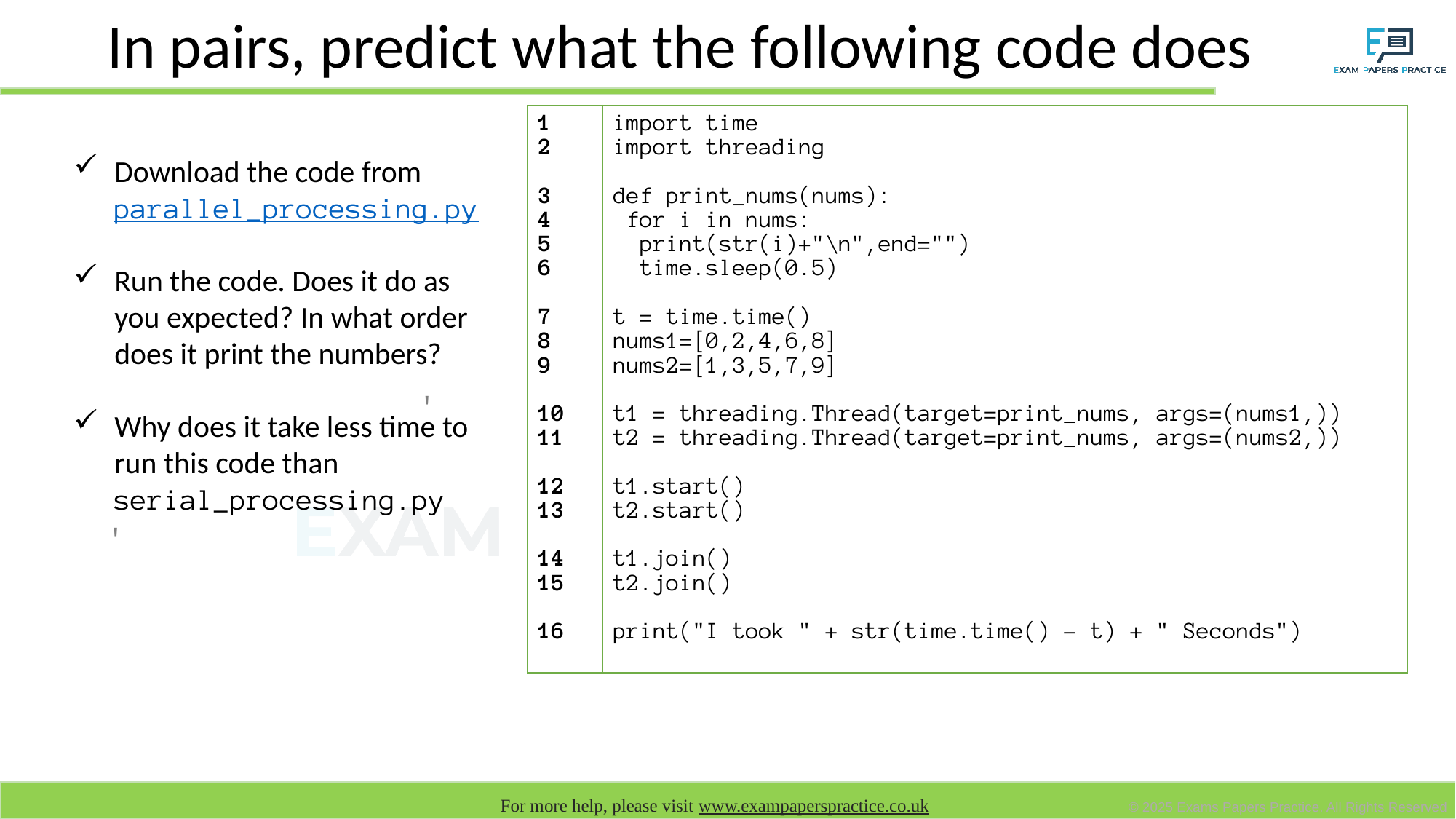

# In pairs, predict what the following code does
| 1 2 3 4 5 6 7 8 9 10 11 12 13 14 15 16 | import time import threading def print\_nums(nums): for i in nums: print(str(i)+"\n",end="") time.sleep(0.5) t = time.time() nums1=[0,2,4,6,8] nums2=[1,3,5,7,9] t1 = threading.Thread(target=print\_nums, args=(nums1,)) t2 = threading.Thread(target=print\_nums, args=(nums2,)) t1.start() t2.start() t1.join() t2.join() print("I took " + str(time.time() - t) + " Seconds") |
| --- | --- |
Download the code from parallel_processing.py

Run the code. Does it do as you expected? In what order does it print the numbers?

Why does it take less time to run this code than serial_processing.py
'
'